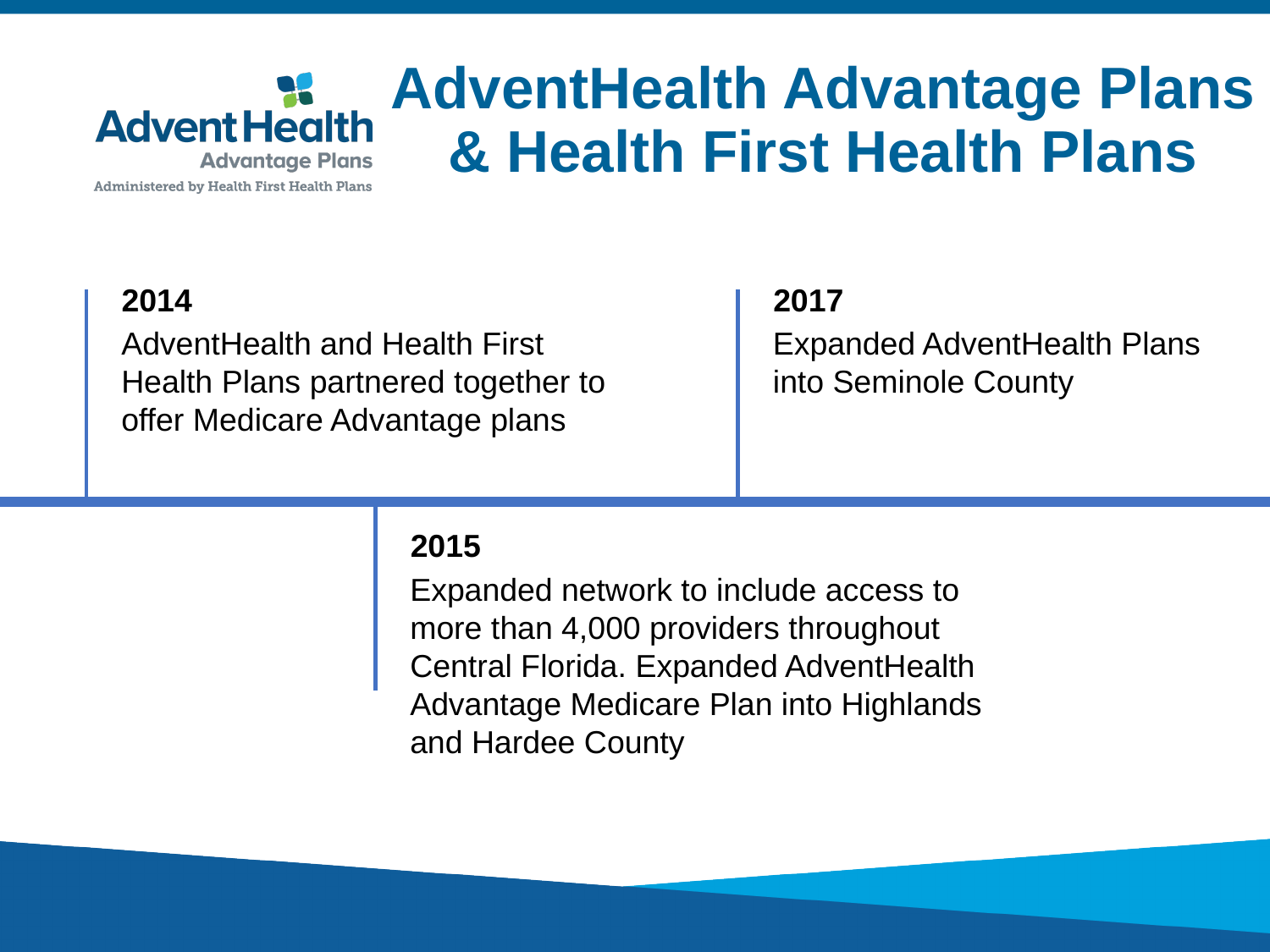

AdventHealth Advantage Plans & Health First Health Plans
2014
2017
AdventHealth and Health First Health Plans partnered together to offer Medicare Advantage plans
Expanded AdventHealth Plans into Seminole County
2015
Expanded network to include access to more than 4,000 providers throughout Central Florida. Expanded AdventHealth Advantage Medicare Plan into Highlands and Hardee County